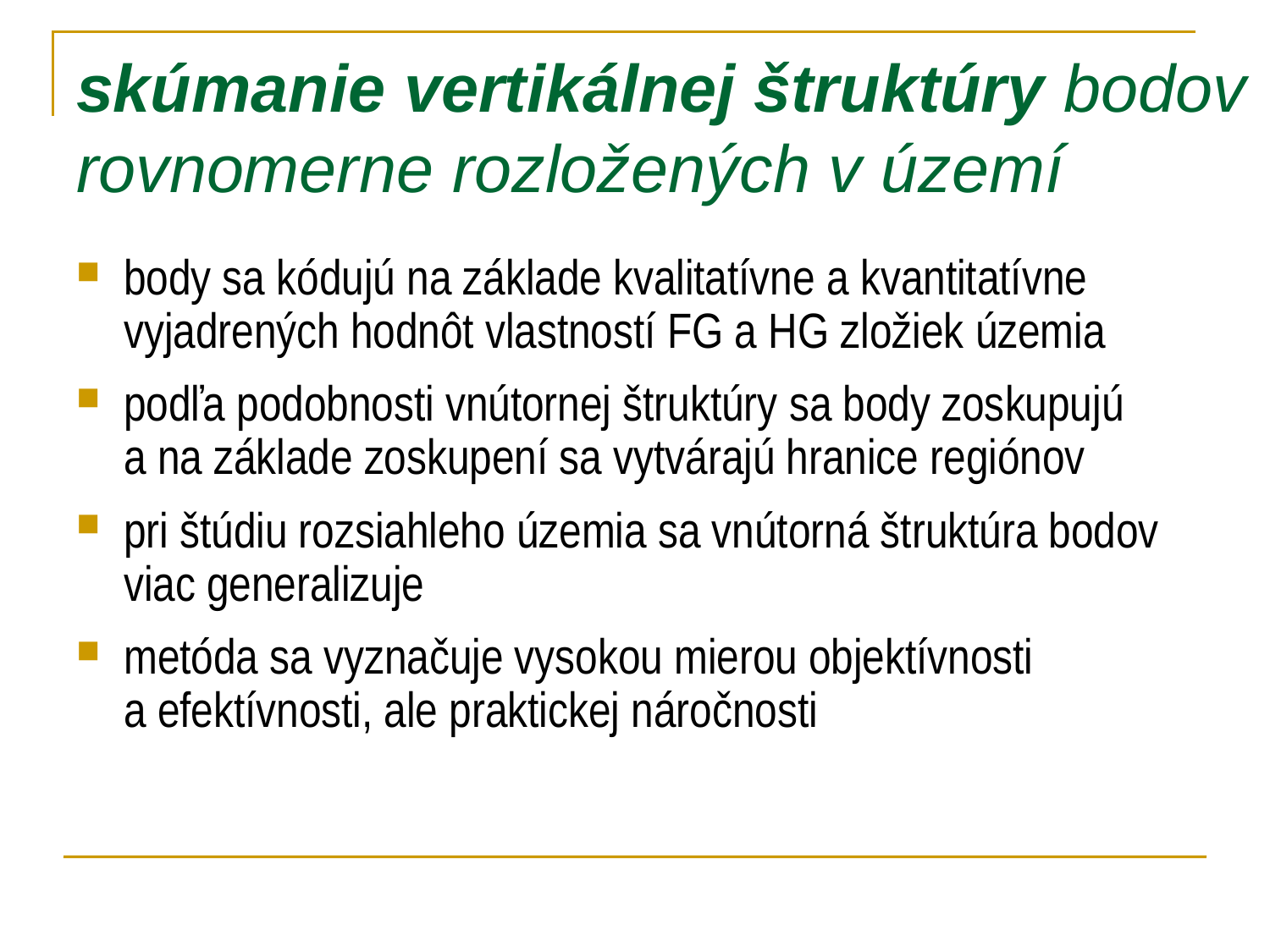

# skúmanie vertikálnej štruktúry bodov rovnomerne rozložených v území
body sa kódujú na základe kvalitatívne a kvantitatívne vyjadrených hodnôt vlastností FG a HG zložiek územia
podľa podobnosti vnútornej štruktúry sa body zoskupujú a na základe zoskupení sa vytvárajú hranice regiónov
pri štúdiu rozsiahleho územia sa vnútorná štruktúra bodov viac generalizuje
metóda sa vyznačuje vysokou mierou objektívnosti a efektívnosti, ale praktickej náročnosti